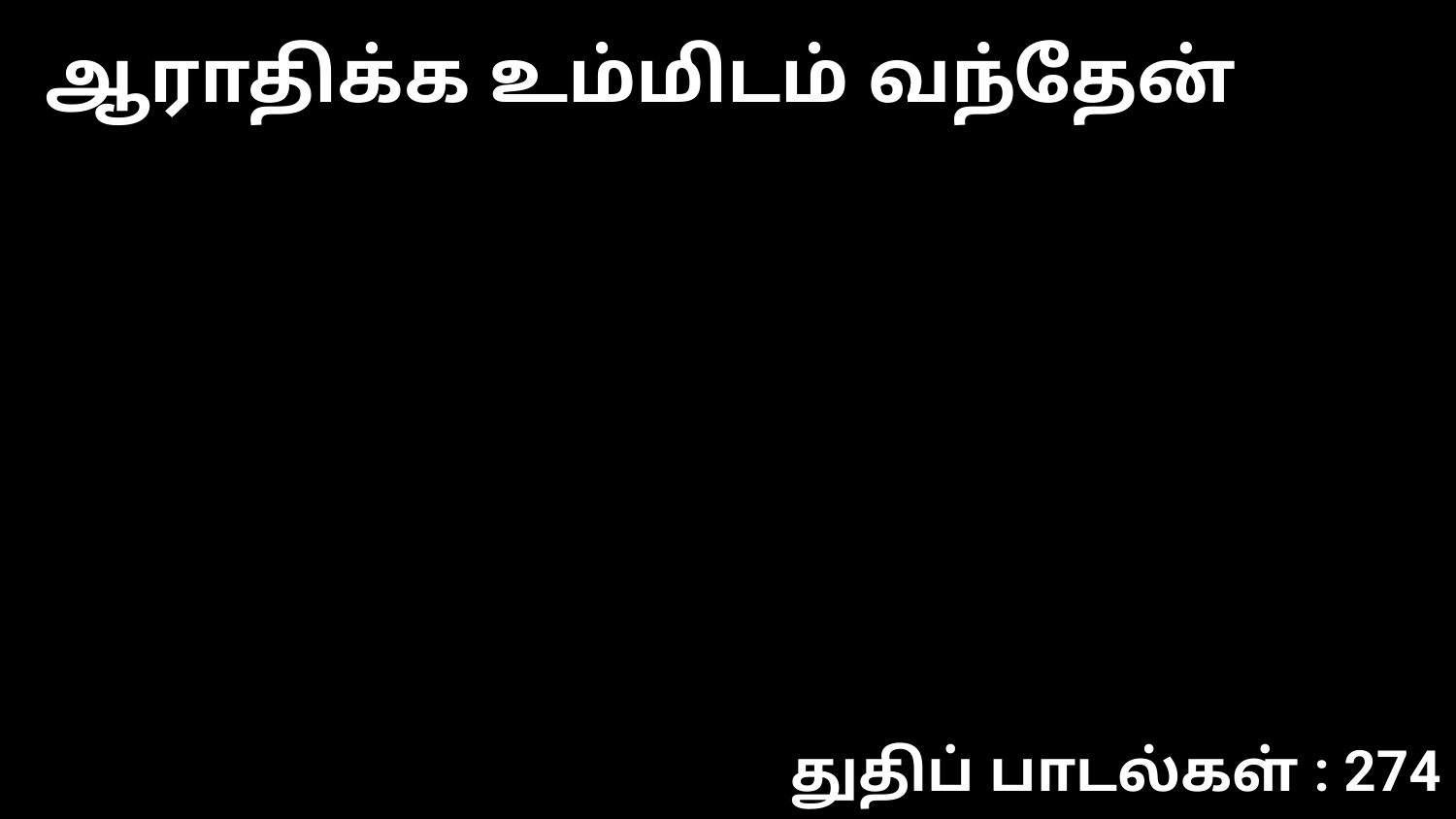

ஆராதிக்க உம்மிடம் வந்தேன்
துதிப் பாடல்கள் : 274